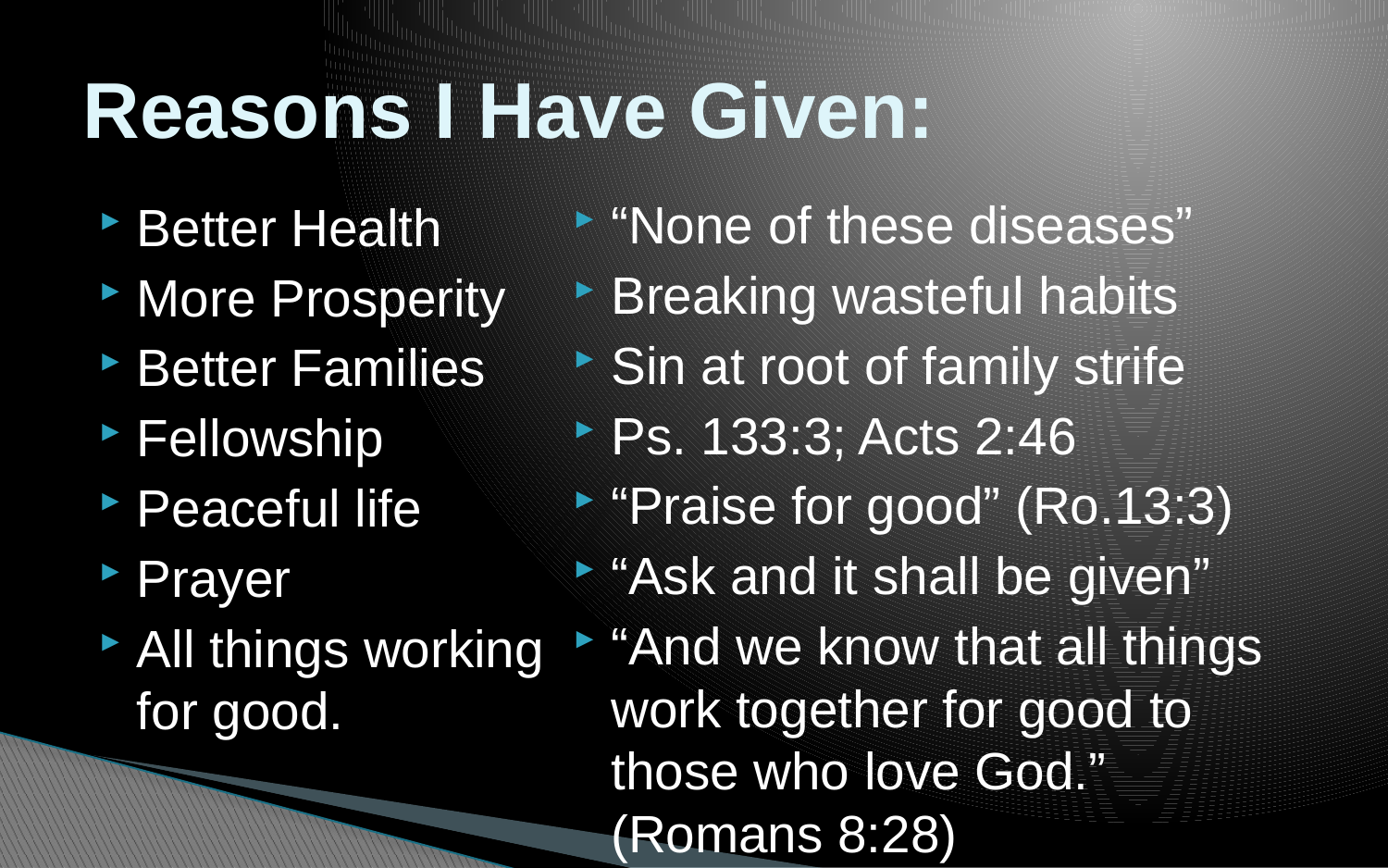

# Reasons I Have Given:
“None of these diseases”
Breaking wasteful habits
Sin at root of family strife
Ps. 133:3; Acts 2:46
“Praise for good” (Ro.13:3)
“Ask and it shall be given”
“And we know that all things work together for good to those who love God.” (Romans 8:28)
Better Health
More Prosperity
Better Families
Fellowship
Peaceful life
Prayer
All things working for good.